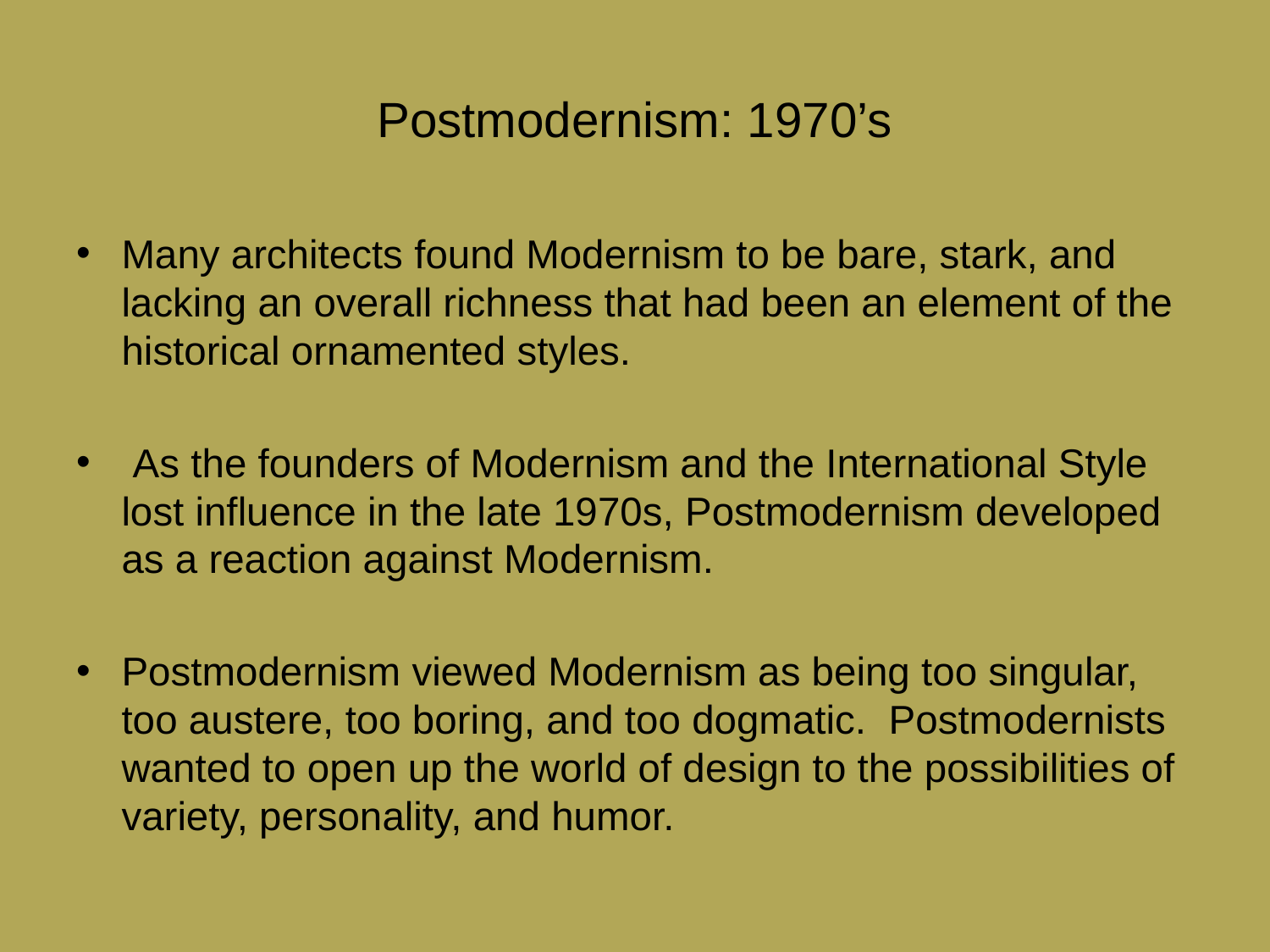

# Postmodernism: 1970’s
Many architects found Modernism to be bare, stark, and lacking an overall richness that had been an element of the historical ornamented styles.

 As the founders of Modernism and the International Style lost influence in the late 1970s, Postmodernism developed as a reaction against Modernism.

Postmodernism viewed Modernism as being too singular, too austere, too boring, and too dogmatic.  Postmodernists wanted to open up the world of design to the possibilities of variety, personality, and humor.